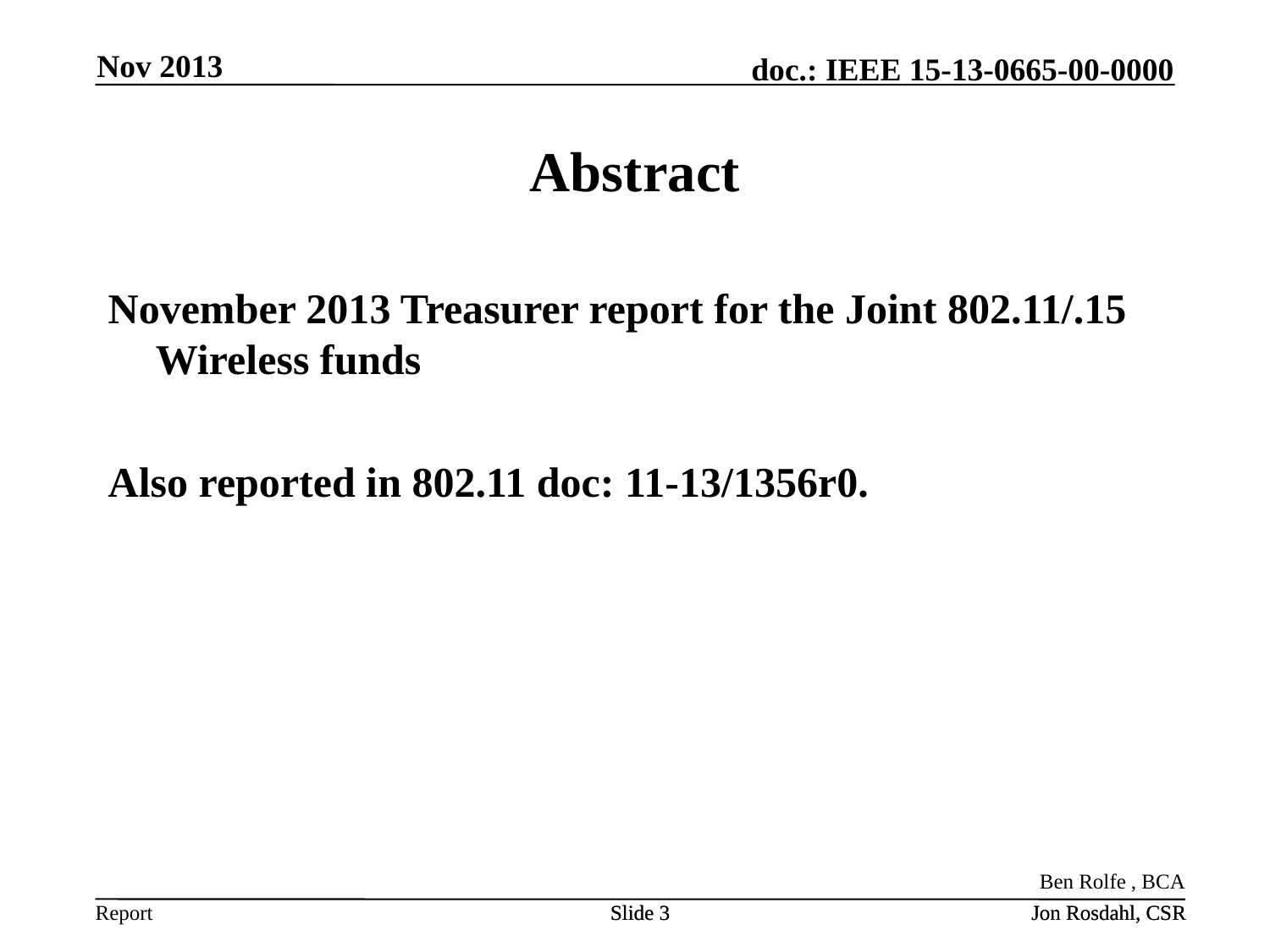

Nov 2013
# Abstract
November 2013 Treasurer report for the Joint 802.11/.15 Wireless funds

Also reported in 802.11 doc: 11-13/1356r0.

Ben Rolfe , BCA
Slide 3
Slide 3
Jon Rosdahl, CSR
Jon Rosdahl, CSR